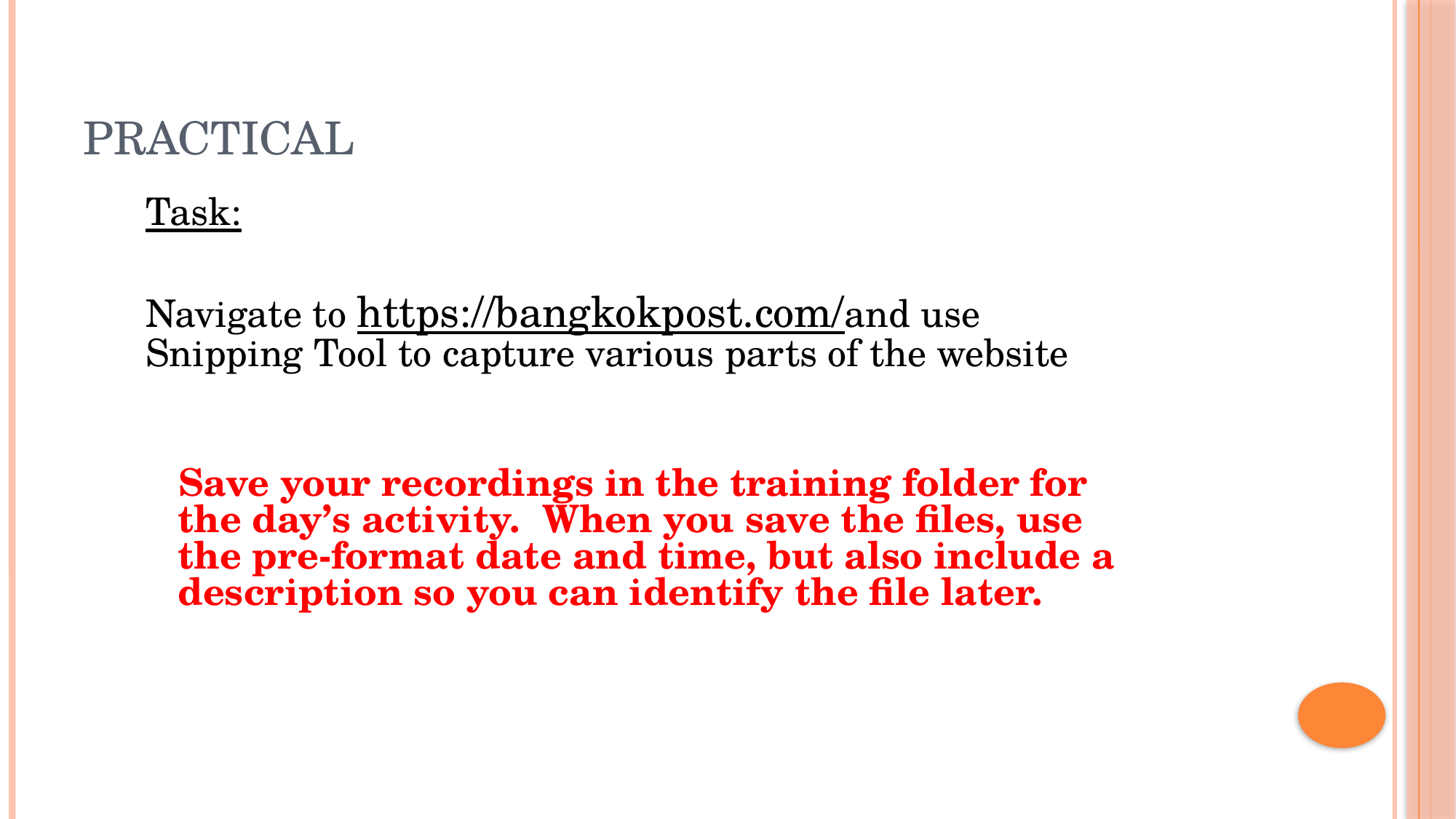

# PRACTICAL
Task:

Navigate to https://bangkokpost.com/and use Snipping Tool to capture various parts of the website

   Save your recordings in the training folder for the day’s activity.  When you save the files, use the pre-format date and time, but also include a description so you can identify the file later.